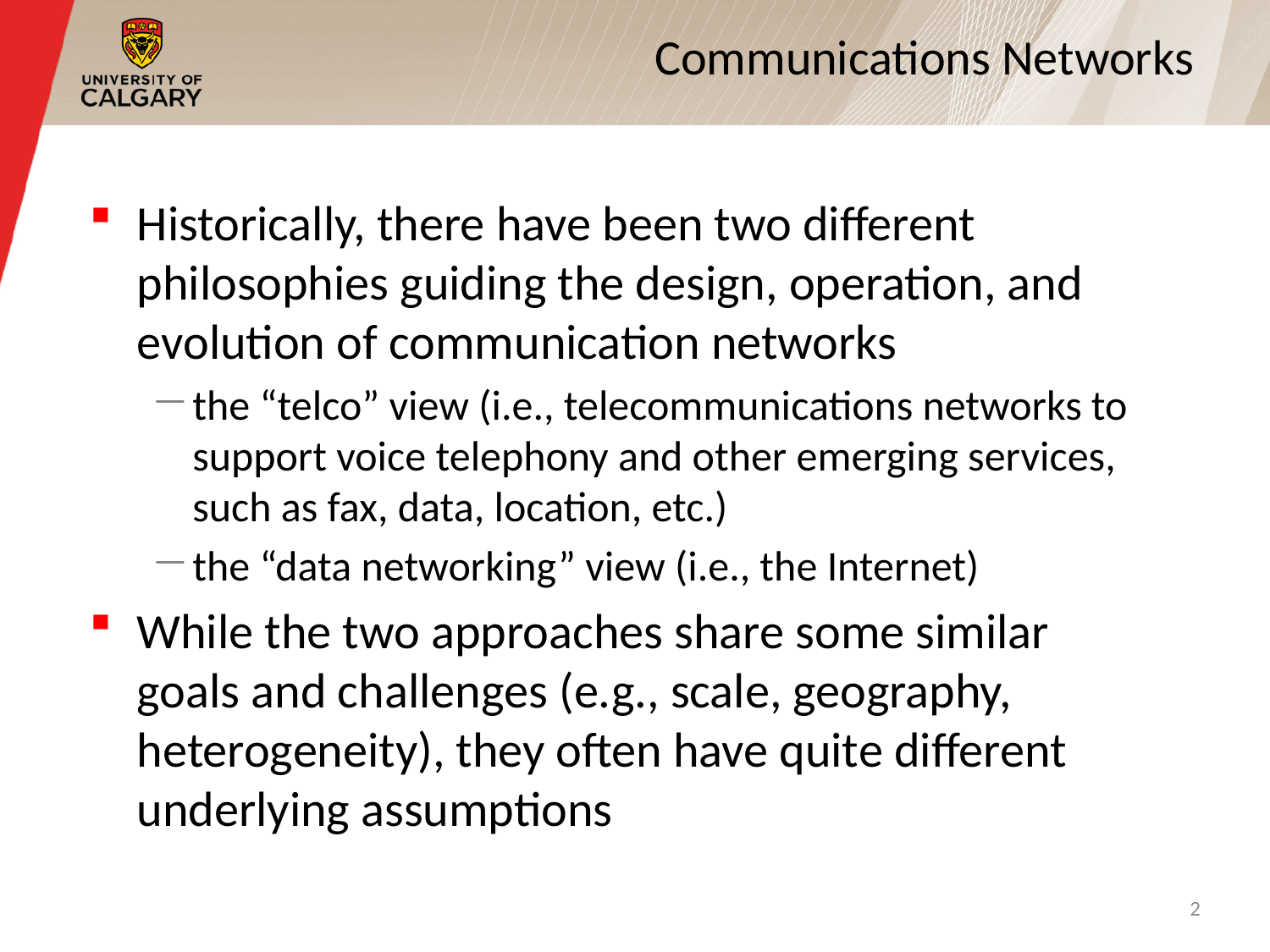

# Communications Networks
Historically, there have been two different philosophies guiding the design, operation, and evolution of communication networks
the “telco” view (i.e., telecommunications networks to support voice telephony and other emerging services, such as fax, data, location, etc.)
the “data networking” view (i.e., the Internet)
While the two approaches share some similar goals and challenges (e.g., scale, geography, heterogeneity), they often have quite different underlying assumptions
2